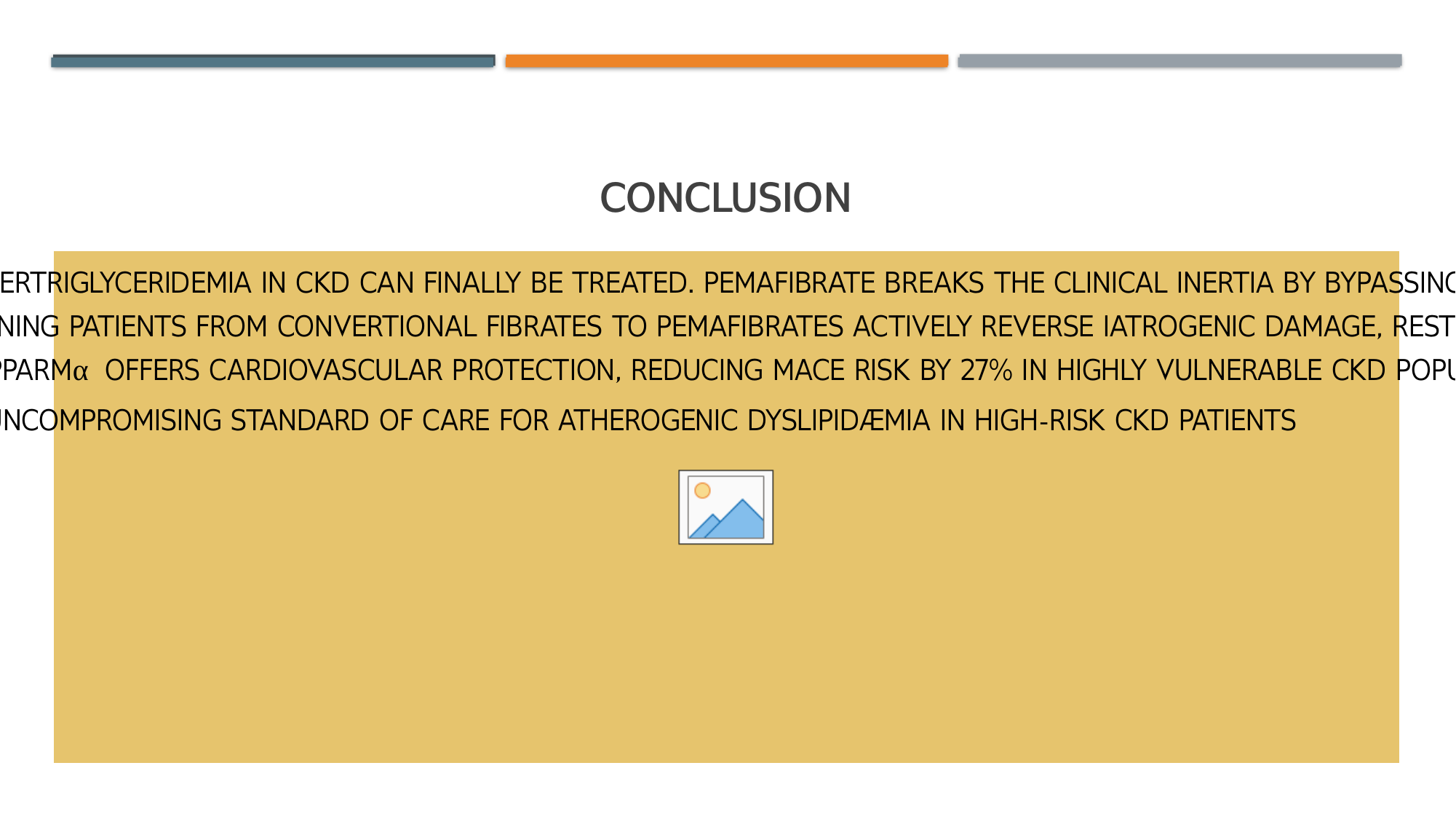

# conclusion
TREAT WITH CONFIDENCE- HYPERTRIGLYCERIDEMIA IN CKD CAN FINALLY BE TREATED. PEMAFIBRATE BREAKS THE CLINICAL INERTIA BY BYPASSING RENAL CLEARANCE
SWITCH TO RESTORE- TRANSITIONING PATIENTS FROM CONVERTIONAL FIBRATES TO PEMAFIBRATES ACTIVELY REVERSE IATROGENIC DAMAGE, RESTORING eGFR by 10% AND STABILIZING sCr.
PROTECT THE HEART- ACTIVE SPPARMα  OFFERS CARDIOVASCULAR PROTECTION, REDUCING MACE RISK BY 27% IN HIGHLY VULNERABLE CKD POPULATION
PEMAFIBRATE ESTABLISHES AN UNCOMPROMISING STANDARD OF CARE FOR ATHEROGENIC DYSLIPIDAEMIA IN HIGH-RISK CKD PATIENTS